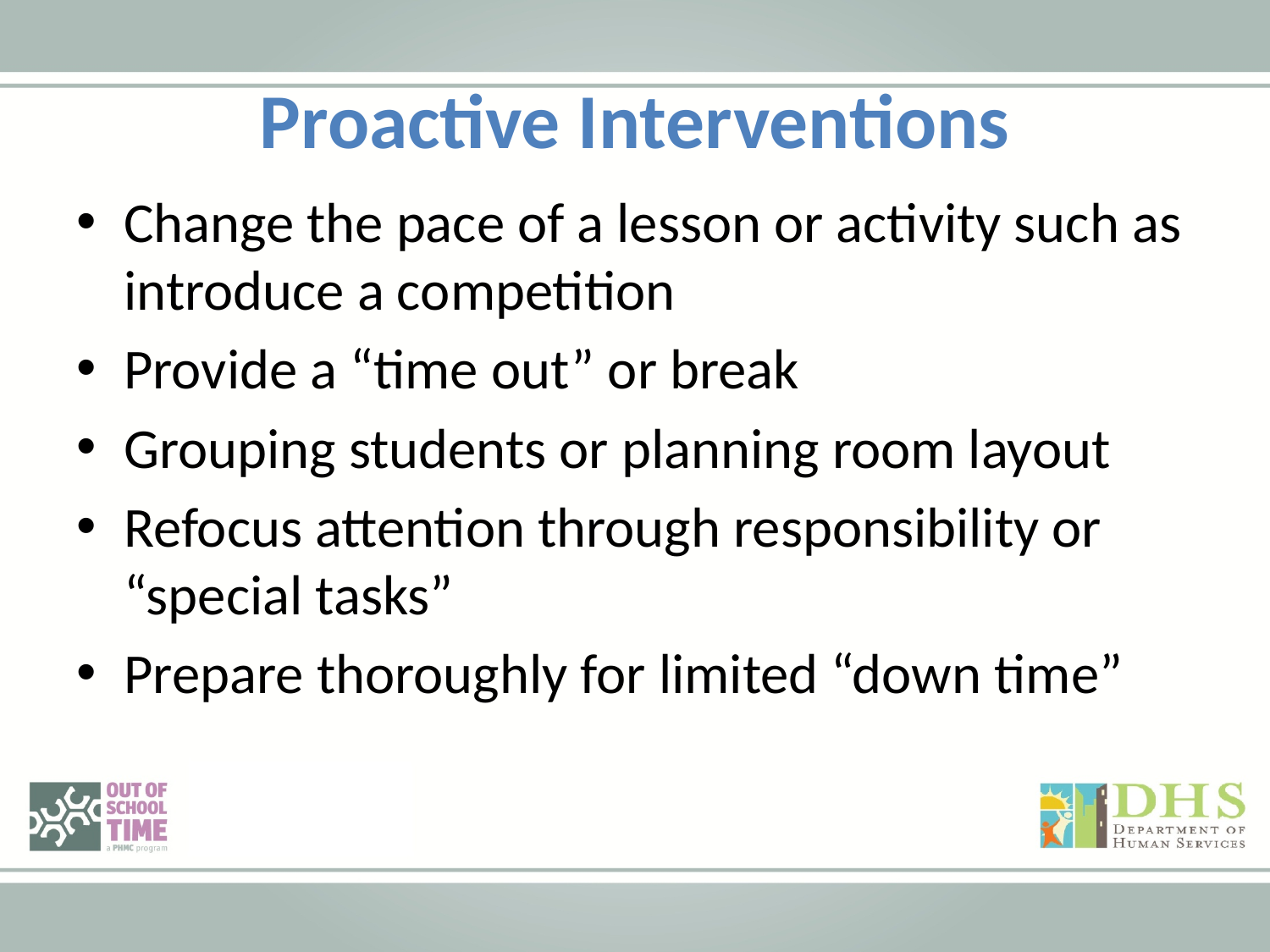

Proactive Interventions
Change the pace of a lesson or activity such as introduce a competition
Provide a “time out” or break
Grouping students or planning room layout
Refocus attention through responsibility or “special tasks”
Prepare thoroughly for limited “down time”